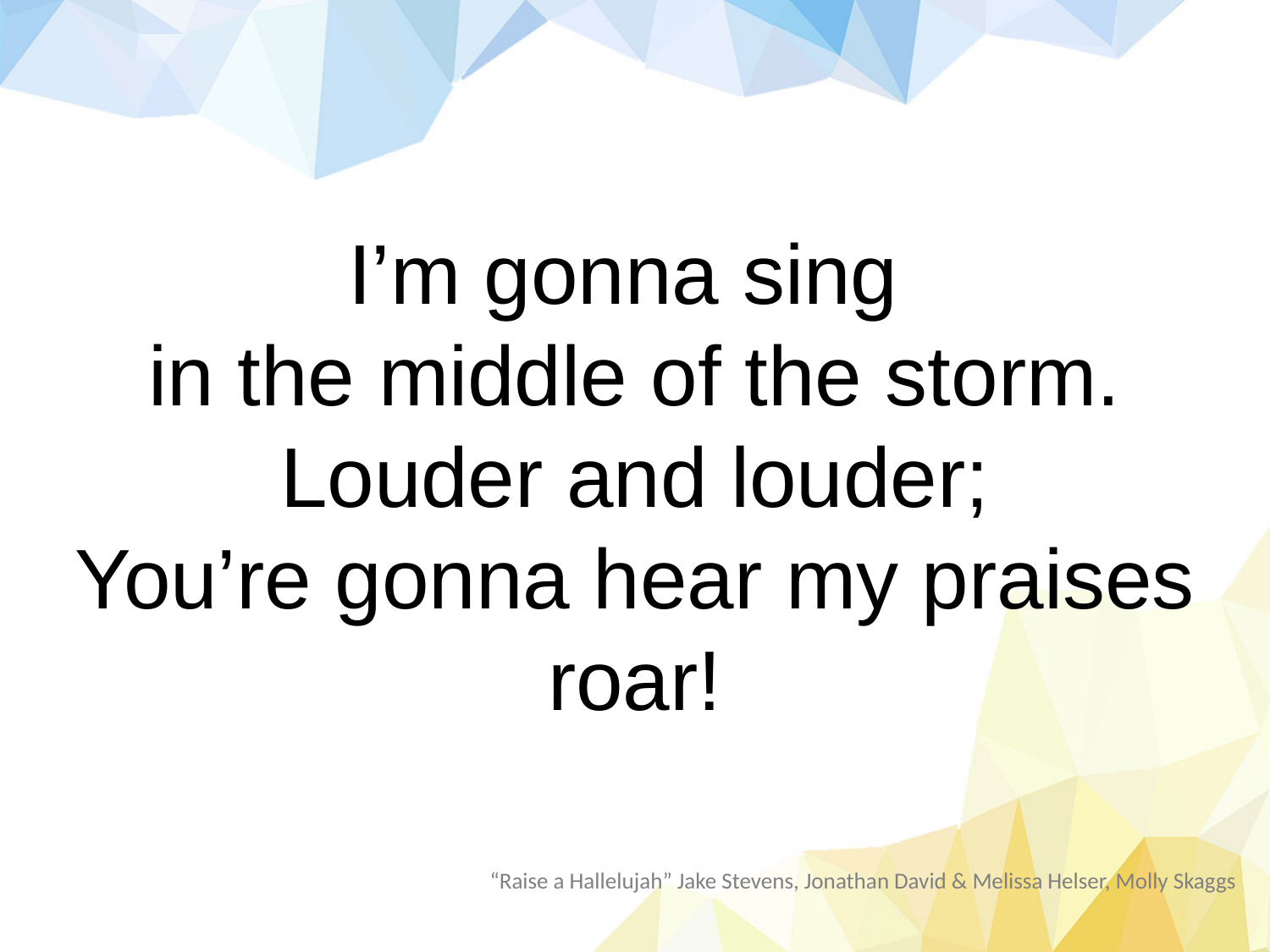

I’m gonna sing
in the middle of the storm.
Louder and louder;
You’re gonna hear my praises roar!
“Raise a Hallelujah” Jake Stevens, Jonathan David & Melissa Helser, Molly Skaggs